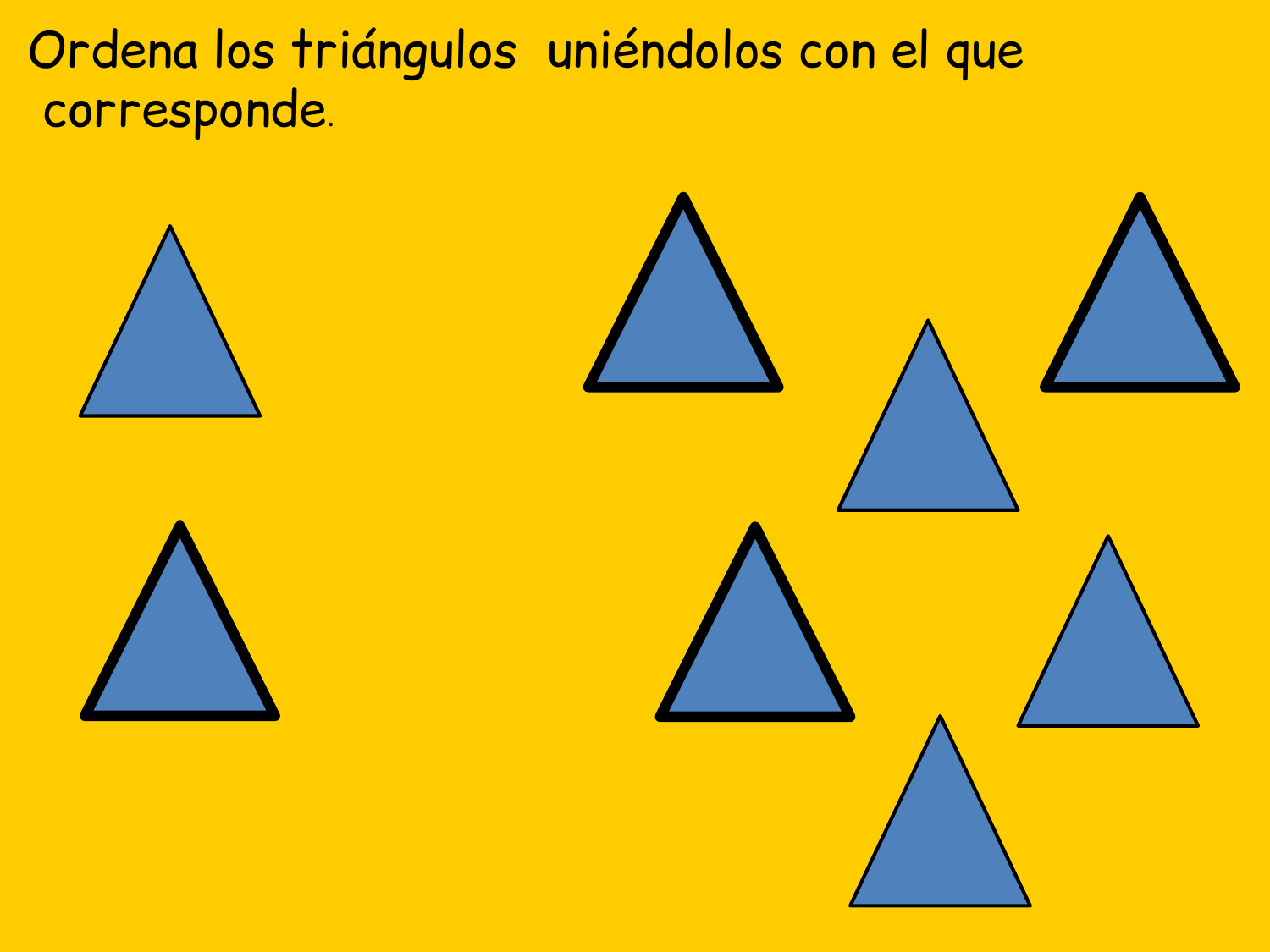

Ordena los triángulos  uniéndolos con el que
 corresponde.